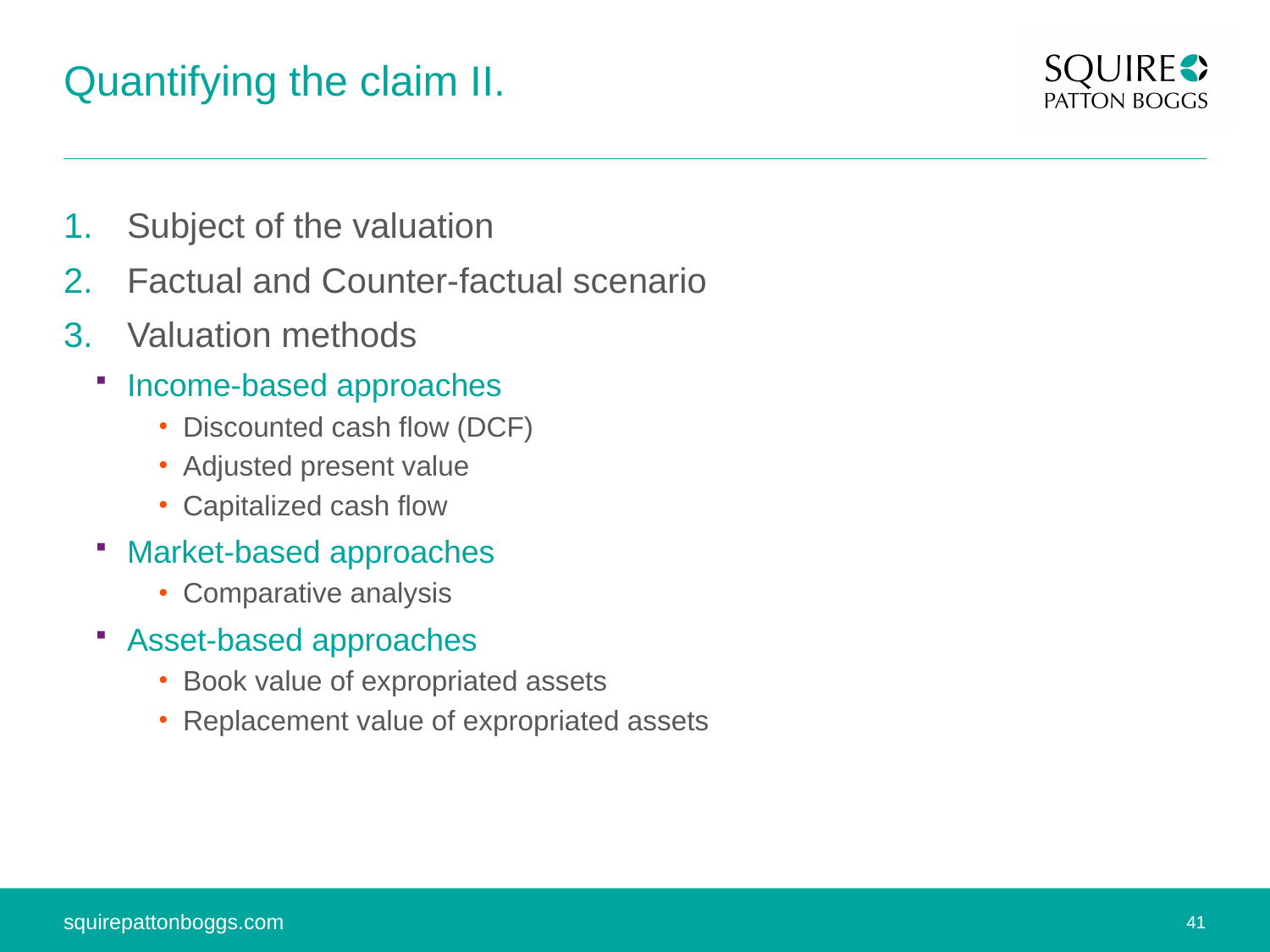

# Quantifying the claim II.
Subject of the valuation
Factual and Counter-factual scenario
Valuation methods
Income-based approaches
Discounted cash flow (DCF)
Adjusted present value
Capitalized cash flow
Market-based approaches
Comparative analysis
Asset-based approaches
Book value of expropriated assets
Replacement value of expropriated assets